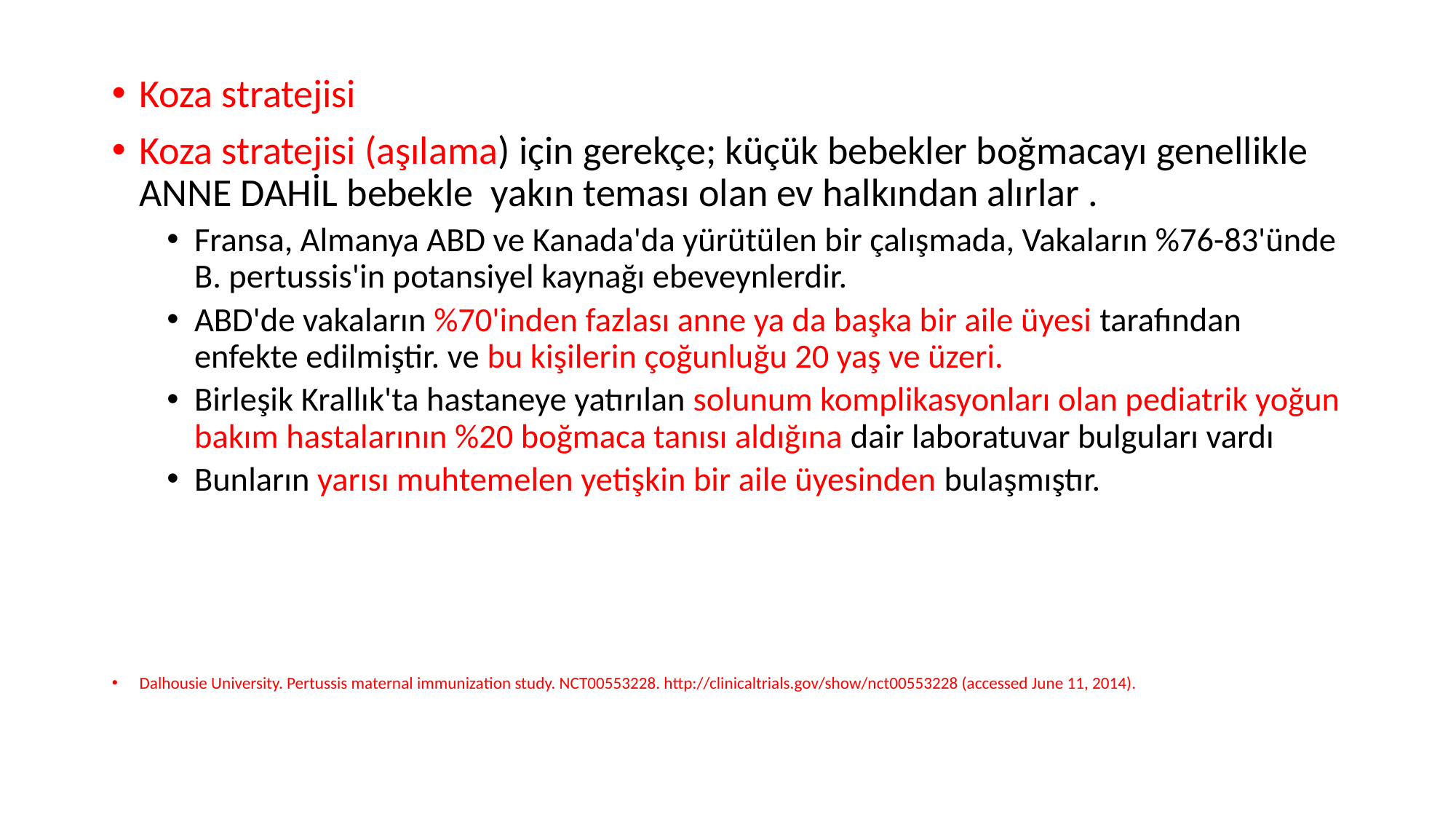

Koza stratejisi
Koza stratejisi (aşılama) için gerekçe; küçük bebekler boğmacayı genellikle ANNE DAHİL bebekle  yakın teması olan ev halkından alırlar .
Fransa, Almanya ABD ve Kanada'da yürütülen bir çalışmada, Vakaların %76-83'ünde B. pertussis'in potansiyel kaynağı ebeveynlerdir.
ABD'de vakaların %70'inden fazlası anne ya da başka bir aile üyesi tarafından enfekte edilmiştir. ve bu kişilerin çoğunluğu 20 yaş ve üzeri.
Birleşik Krallık'ta hastaneye yatırılan solunum komplikasyonları olan pediatrik yoğun bakım hastalarının %20 boğmaca tanısı aldığına dair laboratuvar bulguları vardı
Bunların yarısı muhtemelen yetişkin bir aile üyesinden bulaşmıştır.

Dalhousie University. Pertussis maternal immunization study. NCT00553228. http://clinicaltrials.gov/show/nct00553228 (accessed June 11, 2014).